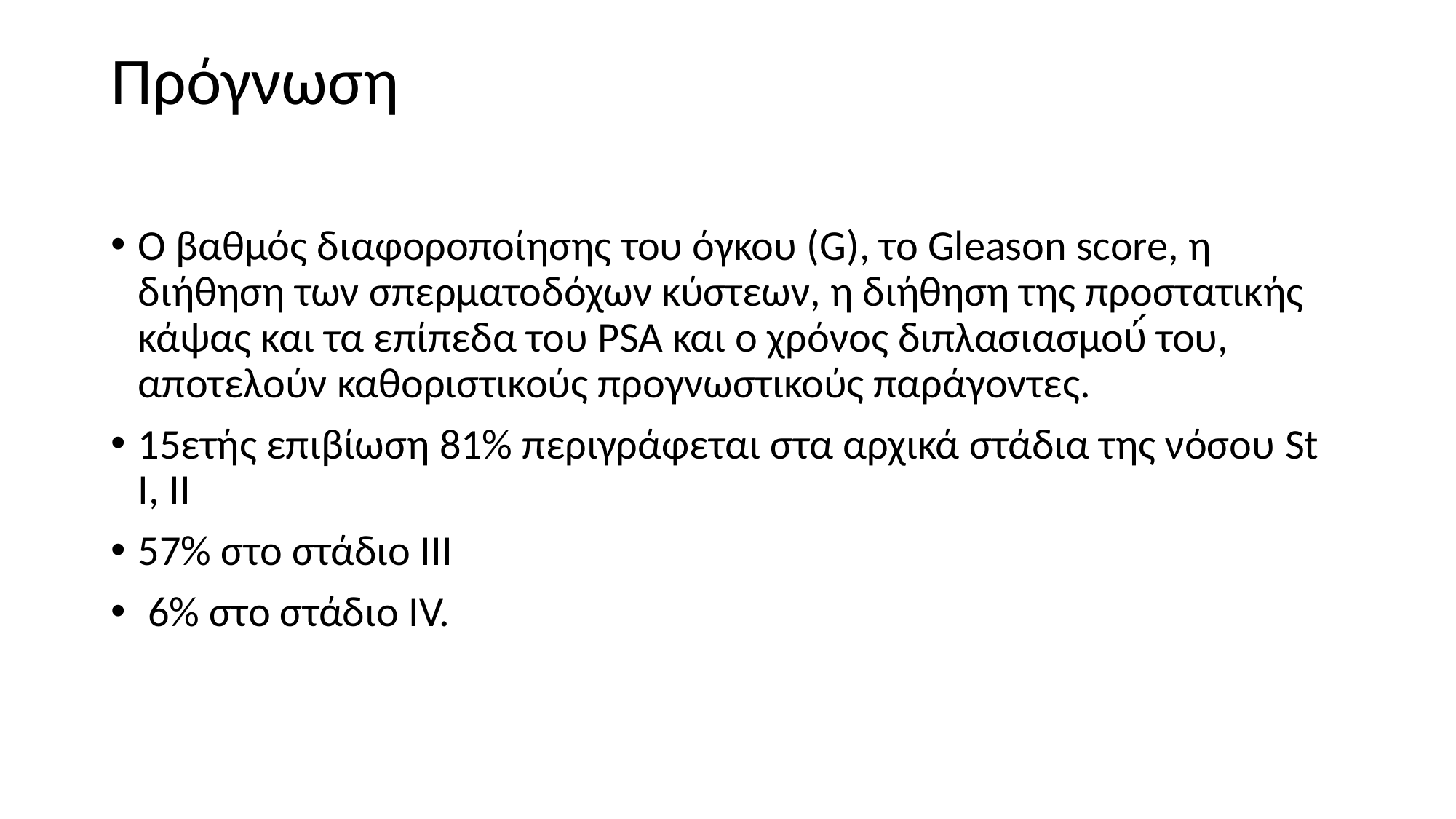

# Πρόγνωση
Ο βαθμός διαφοροποίησης του όγκου (G), το Gleason score, η διήθηση των σπερματοδόχων κύστεων, η διήθηση της προστατικής κάψας και τα επίπεδα του PSA και ο χρόνος διπλασιασμού́ του, αποτελούν καθοριστικούς προγνωστικούς παράγοντες.
15ετής επιβίωση 81% περιγράφεται στα αρχικά στάδια της νόσου St Ι, ΙΙ
57% στο στάδιο ΙΙΙ
 6% στο στάδιο IV.